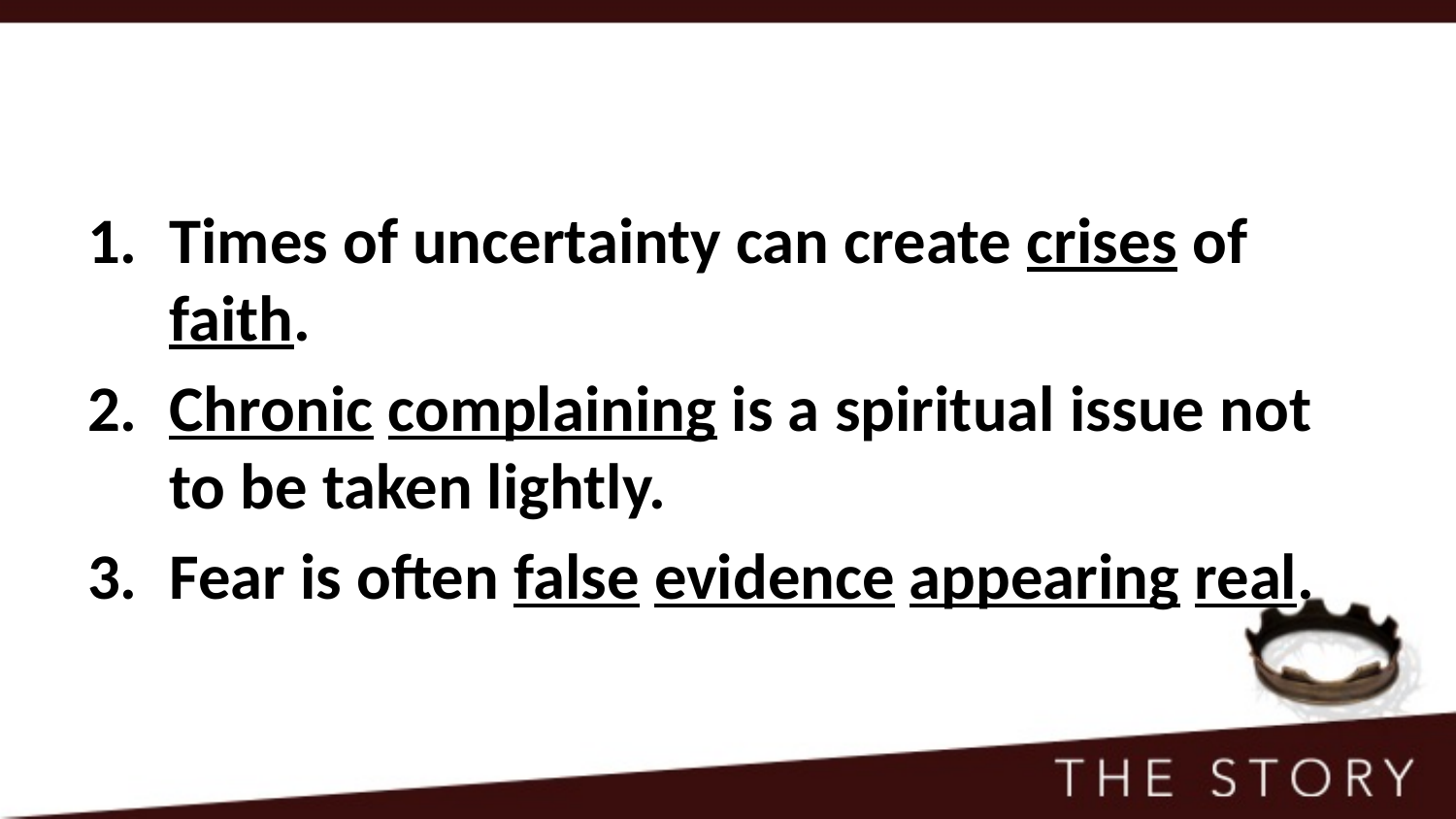

#
Times of uncertainty can create crises of faith.
Chronic complaining is a spiritual issue not to be taken lightly.
Fear is often false evidence appearing real.